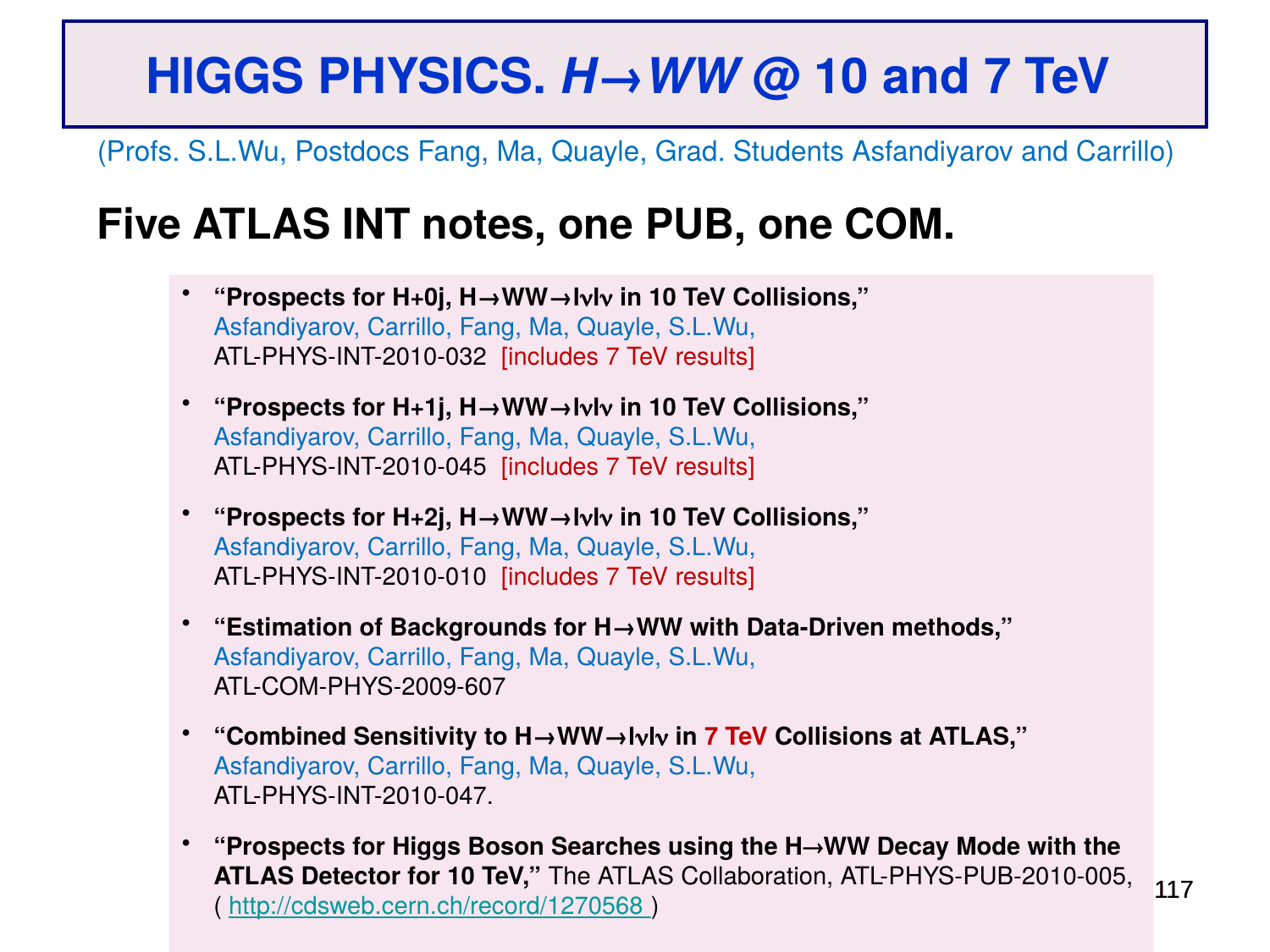

HIGGS PHYSICS. H→WW @ 10 and 7 TeV
(Profs. S.L.Wu, Postdocs Fang, Ma, Quayle, Grad. Students Asfandiyarov and Carrillo)
Five ATLAS INT notes, one PUB, one COM.
“Prospects for H+0j, H→WW→lνlν in 10 TeV Collisions,”
Asfandiyarov, Carrillo, Fang, Ma, Quayle, S.L.Wu,
ATL-PHYS-INT-2010-032  [includes 7 TeV results]
“Prospects for H+1j, H→WW→lνlν in 10 TeV Collisions,”
Asfandiyarov, Carrillo, Fang, Ma, Quayle, S.L.Wu,
ATL-PHYS-INT-2010-045  [includes 7 TeV results]
“Prospects for H+2j, H→WW→lνlν in 10 TeV Collisions,”
Asfandiyarov, Carrillo, Fang, Ma, Quayle, S.L.Wu,
ATL-PHYS-INT-2010-010  [includes 7 TeV results]
“Estimation of Backgrounds for H→WW with Data-Driven methods,”
Asfandiyarov, Carrillo, Fang, Ma, Quayle, S.L.Wu,
ATL-COM-PHYS-2009-607
“Combined Sensitivity to H→WW→lνlν in 7 TeV Collisions at ATLAS,”
Asfandiyarov, Carrillo, Fang, Ma, Quayle, S.L.Wu,
ATL-PHYS-INT-2010-047.
“Prospects for Higgs Boson Searches using the H→WW Decay Mode with the ATLAS Detector for 10 TeV,” The ATLAS Collaboration, ATL-PHYS-PUB-2010-005,
( http://cdsweb.cern.ch/record/1270568 )
117
117